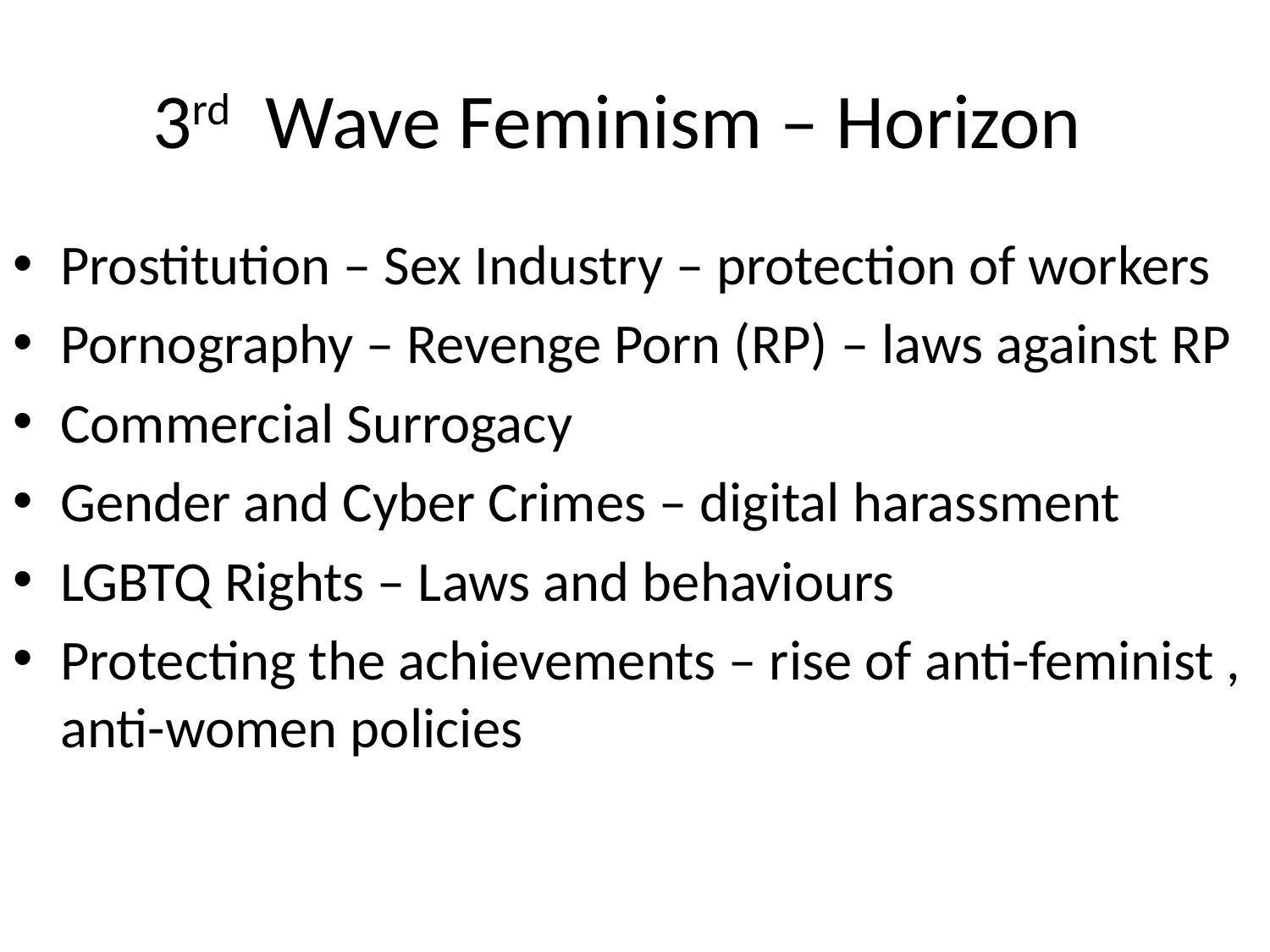

# 3rd  Wave Feminism – Horizon
Prostitution – Sex Industry – protection of workers
Pornography – Revenge Porn (RP) – laws against RP
Commercial Surrogacy
Gender and Cyber Crimes – digital harassment
LGBTQ Rights – Laws and behaviours
Protecting the achievements – rise of anti-feminist , anti-women policies